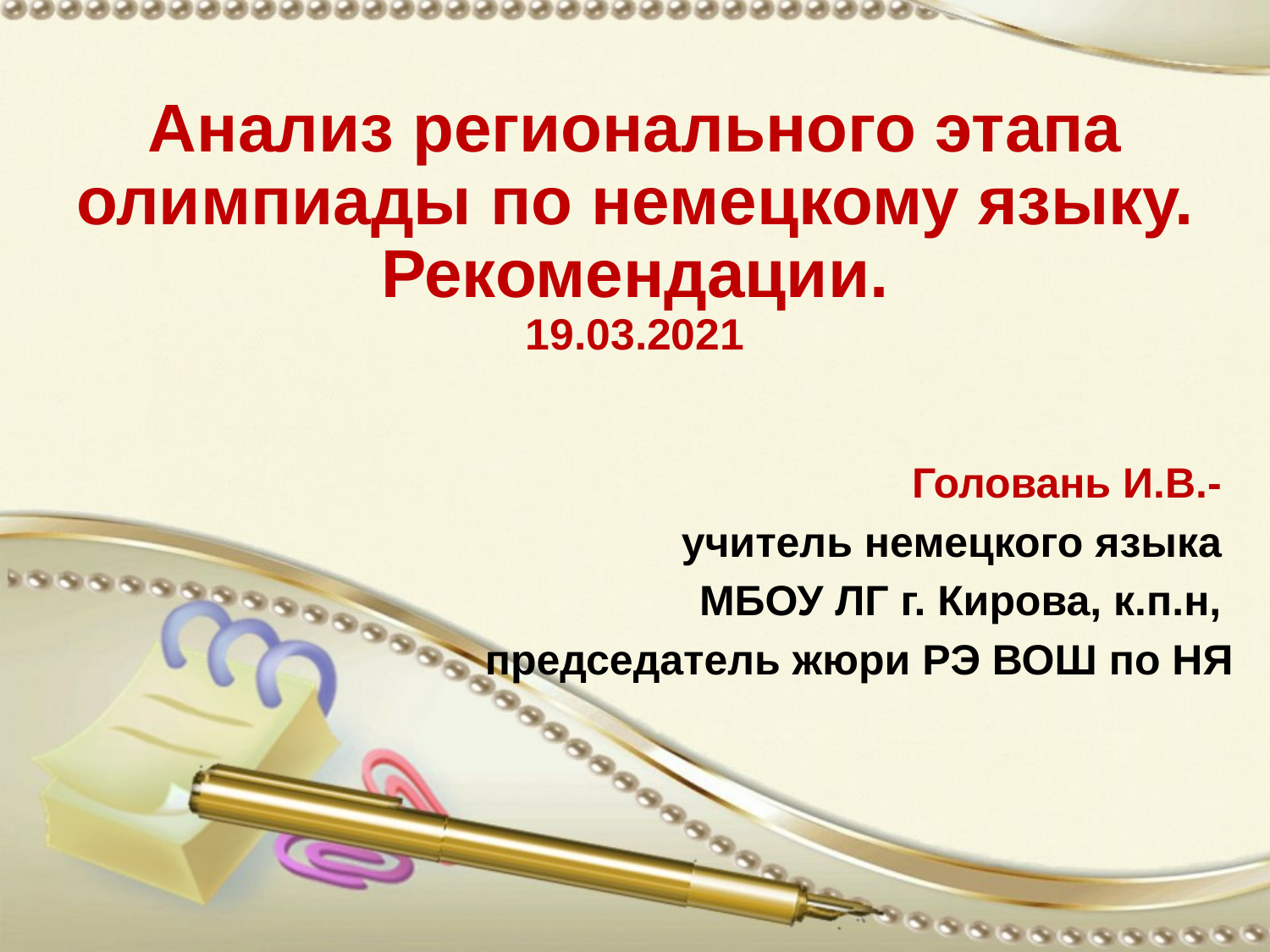

# Анализ регионального этапа олимпиады по немецкому языку. Рекомендации. 19.03.2021
Головань И.В.-
учитель немецкого языка
МБОУ ЛГ г. Кирова, к.п.н,
председатель жюри РЭ ВОШ по НЯ